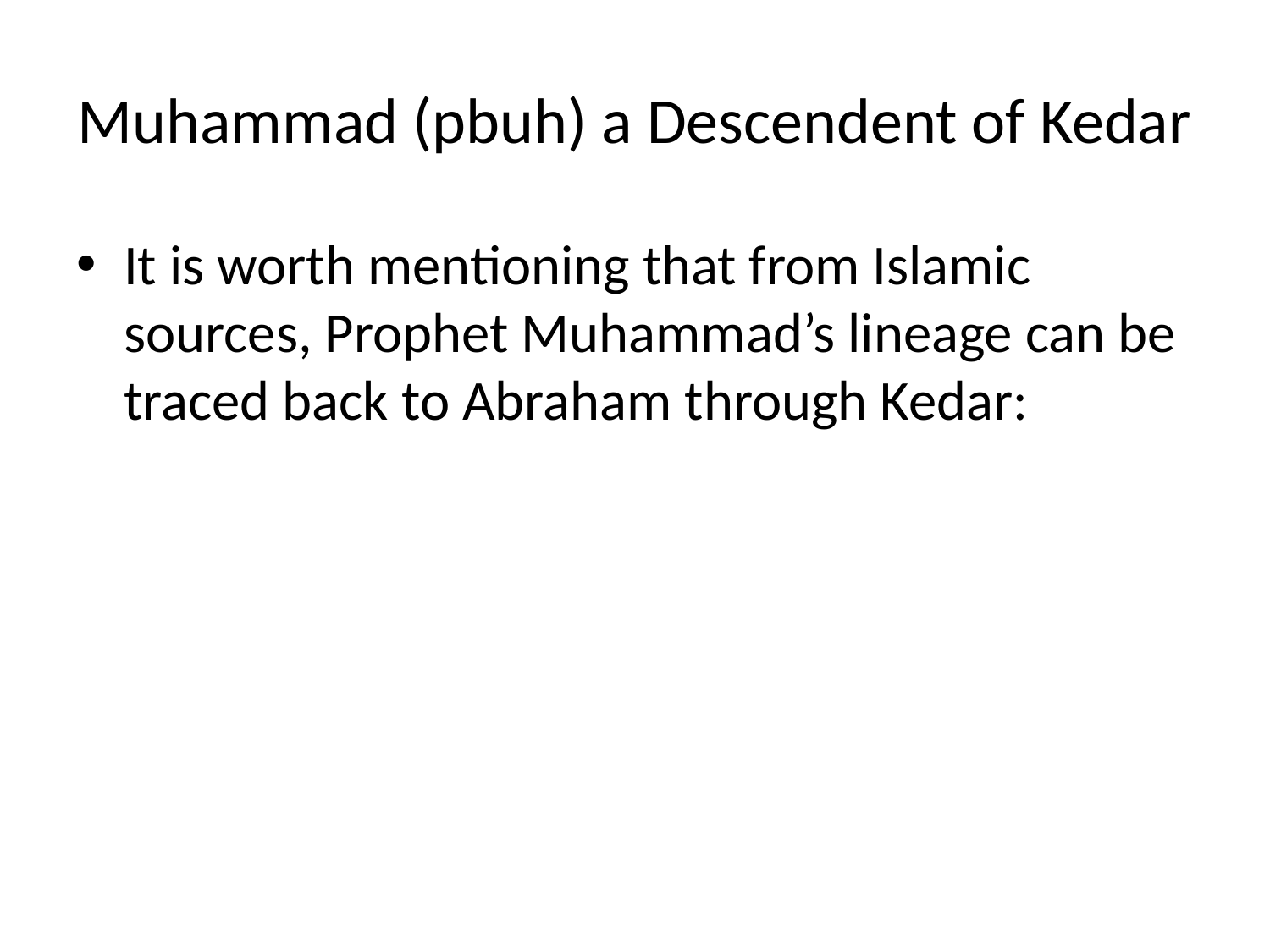

# Muhammad (pbuh) a Descendent of Kedar
It is worth mentioning that from Islamic sources, Prophet Muhammad’s lineage can be traced back to Abraham through Kedar: